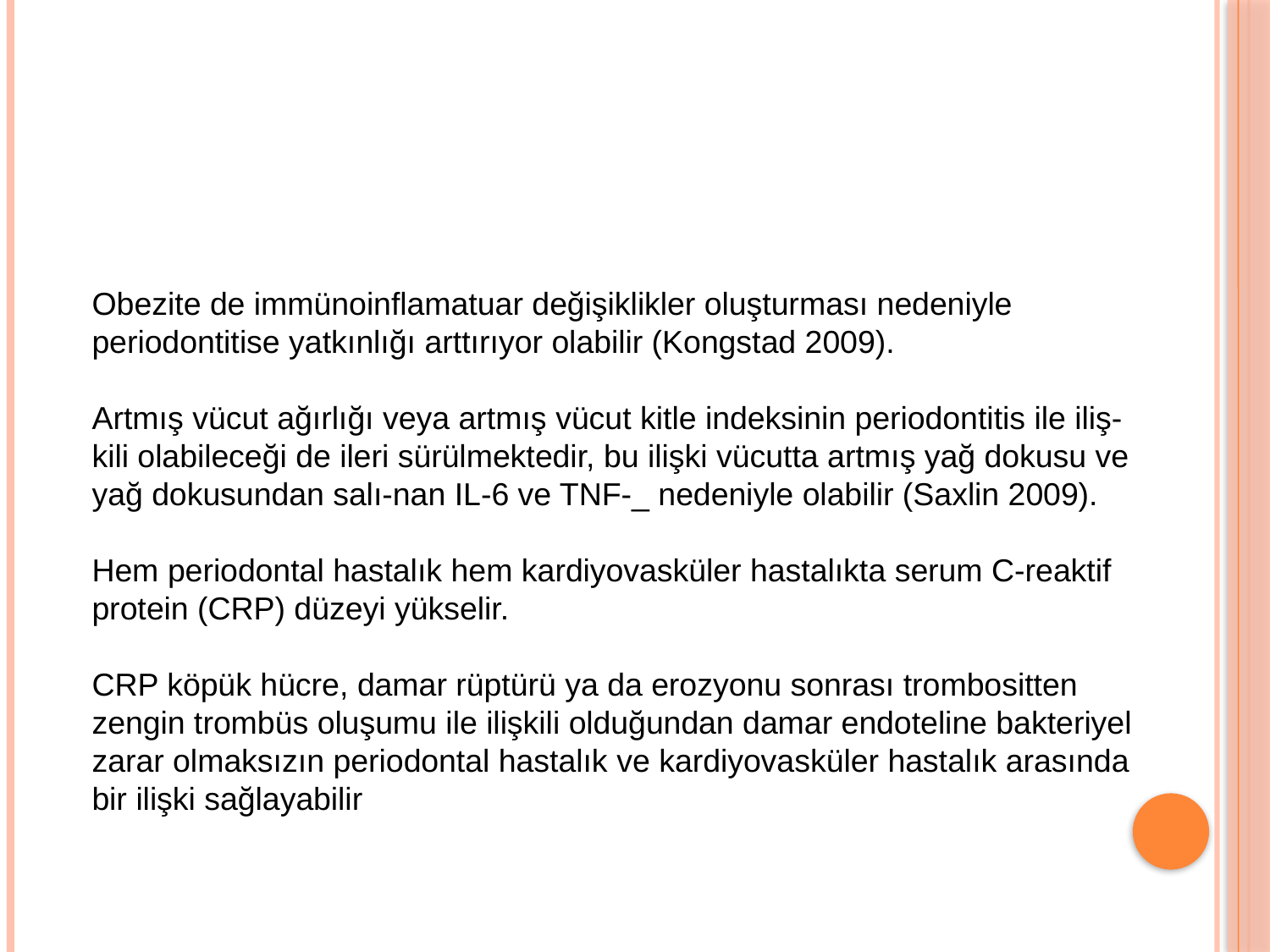

#
Obezite de immünoinflamatuar değişiklikler oluşturması nedeniyle periodontitise yatkınlığı arttırıyor olabilir (Kongstad 2009).

Artmış vücut ağırlığı veya artmış vücut kitle indeksinin periodontitis ile iliş- kili olabileceği de ileri sürülmektedir, bu ilişki vücutta artmış yağ dokusu ve yağ dokusundan salı-nan IL-6 ve TNF-_ nedeniyle olabilir (Saxlin 2009).

Hem periodontal hastalık hem kardiyovasküler hastalıkta serum C-reaktif protein (CRP) düzeyi yükselir.

CRP köpük hücre, damar rüptürü ya da erozyonu sonrası trombositten zengin trombüs oluşumu ile ilişkili olduğundan damar endoteline bakteriyel zarar olmaksızın periodontal hastalık ve kardiyovasküler hastalık arasında bir ilişki sağlayabilir